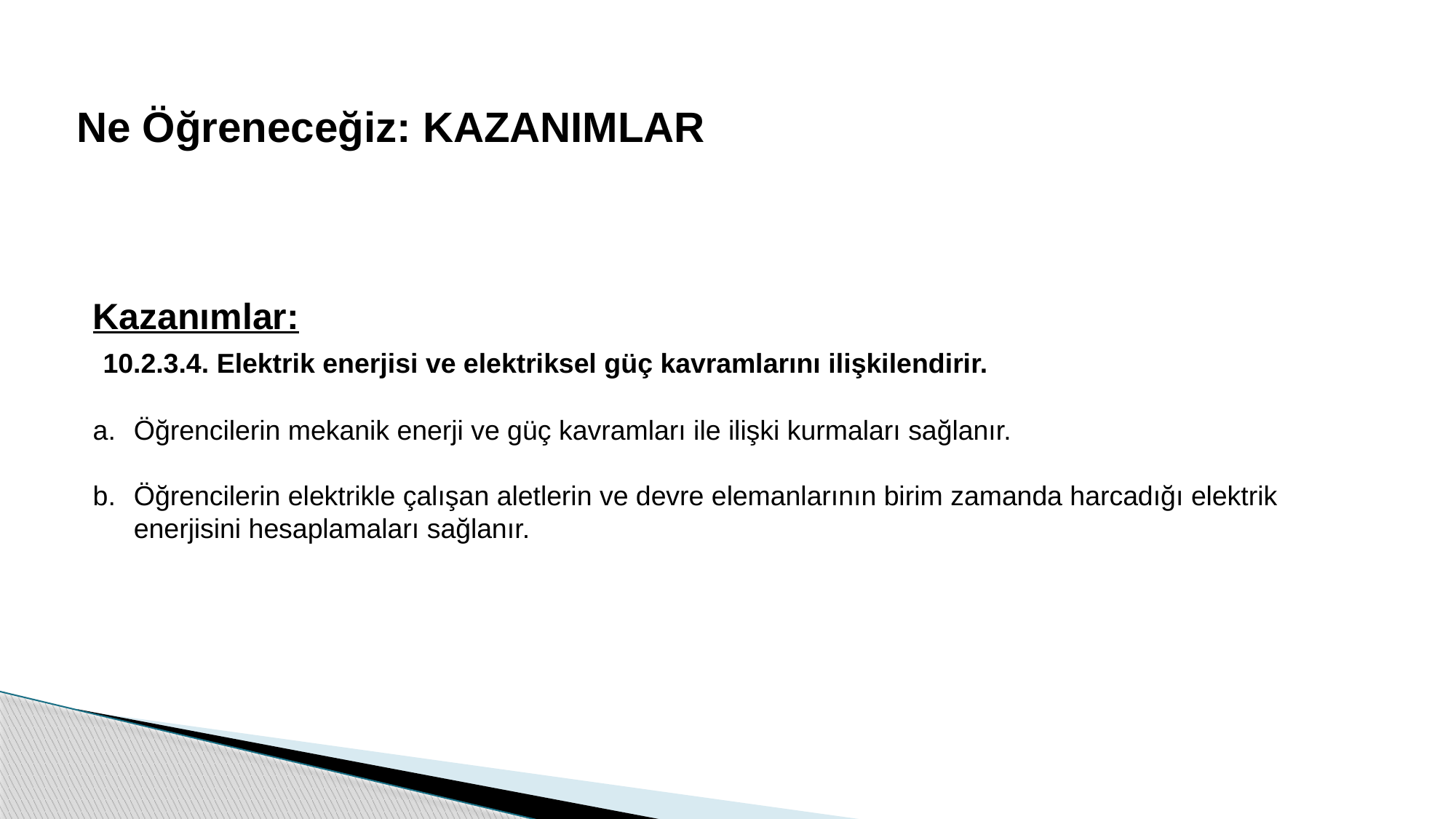

Ne Öğreneceğiz: KAZANIMLAR
Kazanımlar:
 10.2.3.4. Elektrik enerjisi ve elektriksel güç kavramlarını ilişkilendirir.

Öğrencilerin mekanik enerji ve güç kavramları ile ilişki kurmaları sağlanır.

Öğrencilerin elektrikle çalışan aletlerin ve devre elemanlarının birim zamanda harcadığı elektrik         enerjisini hesaplamaları sağlanır.